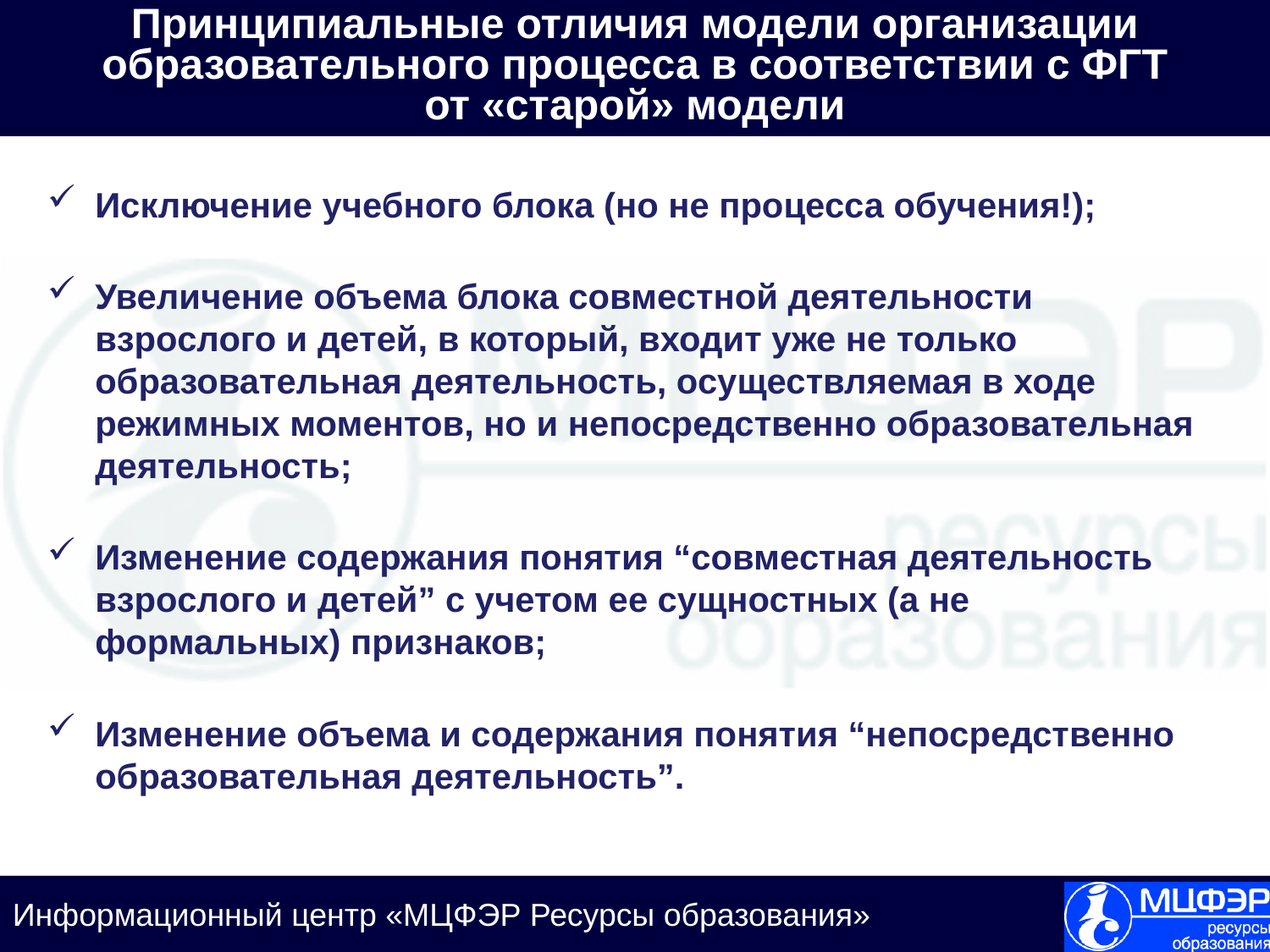

# Принципиальные отличия модели организации образовательного процесса в соответствии с ФГТ от «старой» модели
Исключение учебного блока (но не процесса обучения!);
Увеличение объема блока совместной деятельности взрослого и детей, в который, входит уже не только образовательная деятельность, осуществляемая в ходе режимных моментов, но и непосредственно образовательная деятельность;
Изменение содержания понятия “совместная деятельность взрослого и детей” с учетом ее сущностных (а не формальных) признаков;
Изменение объема и содержания понятия “непосредственно образовательная деятельность”.